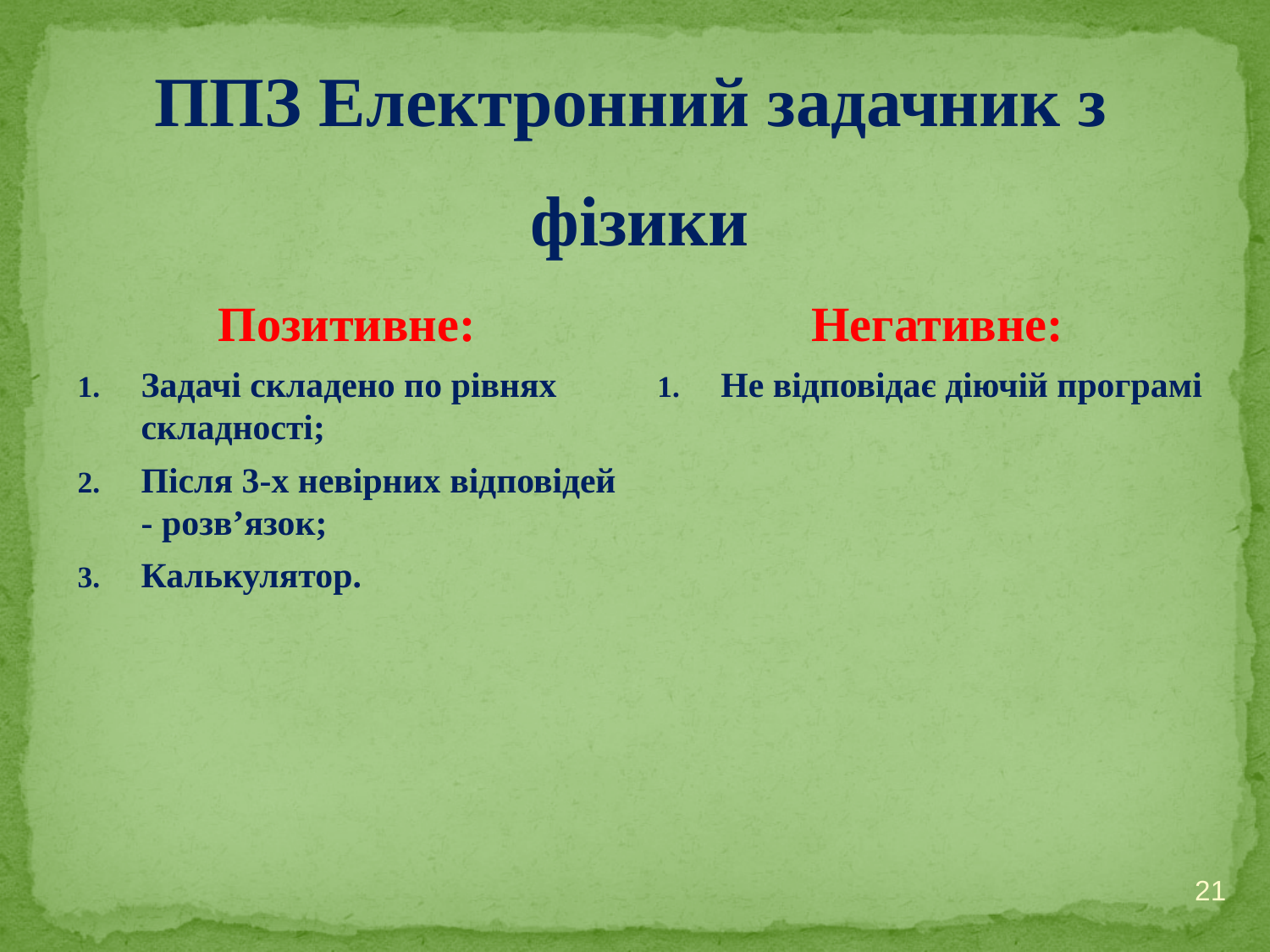

ППЗ Електронний задачник з
фізики
Позитивне:
Задачі складено по рівнях складності;
Після 3-х невірних відповідей - розв’язок;
Калькулятор.

Негативне:
Не відповідає діючій програмі

21